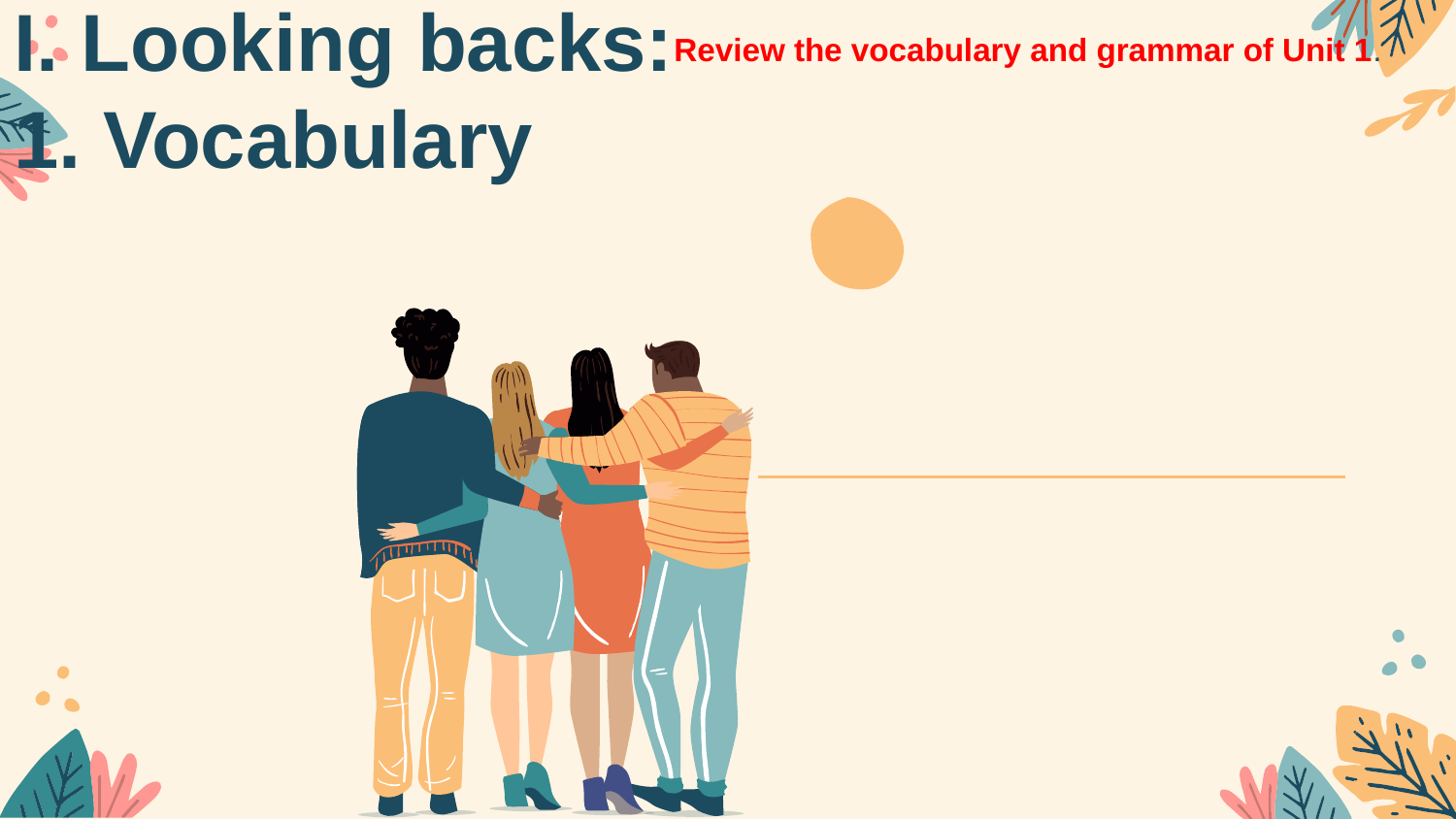

# I. Looking backs: 1. Vocabulary
Review the vocabulary and grammar of Unit 1.